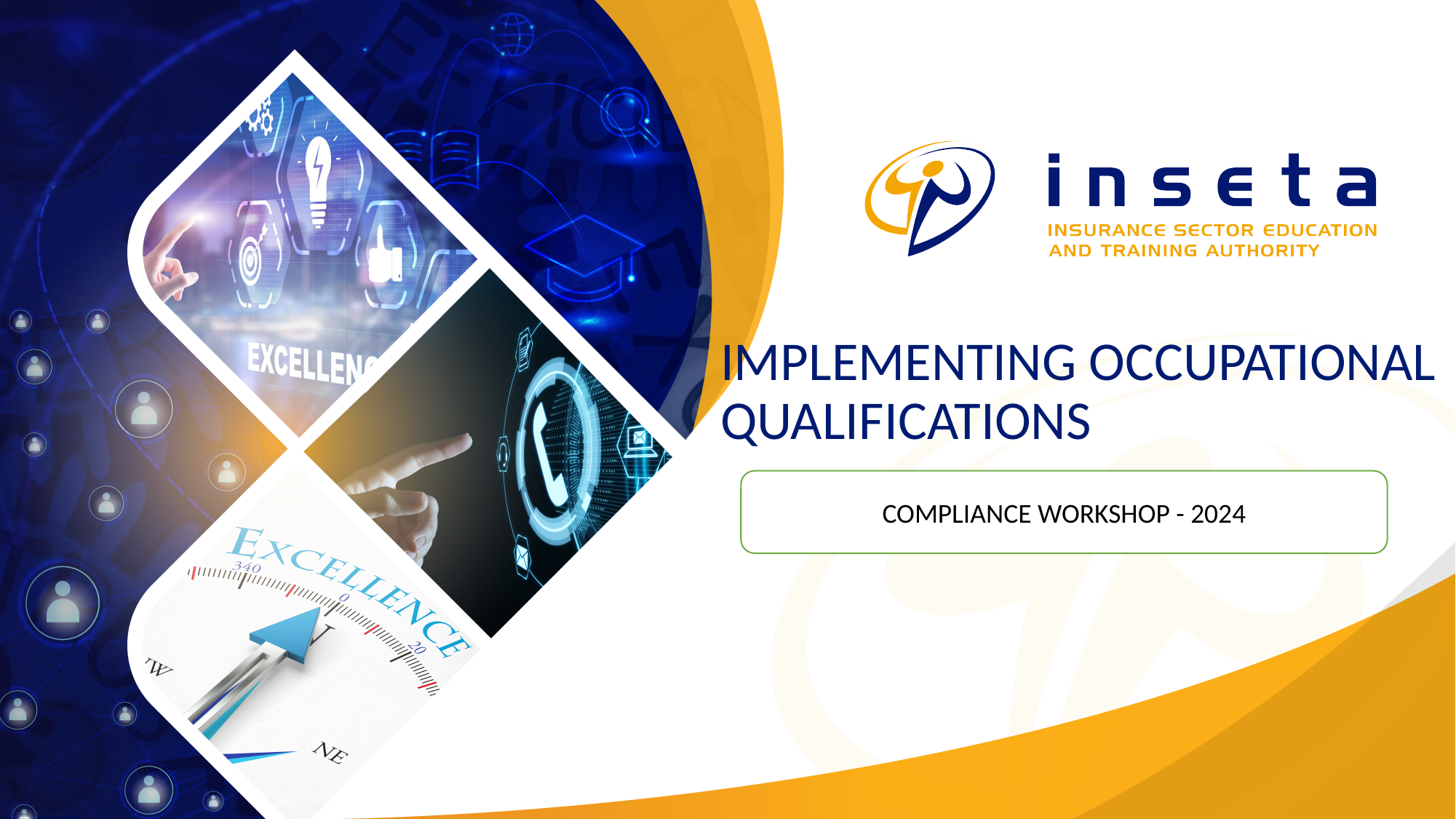

# IMPLEMENTING OCCUPATIONAL QUALIFICATIONS
COMPLIANCE WORKSHOP - 2024